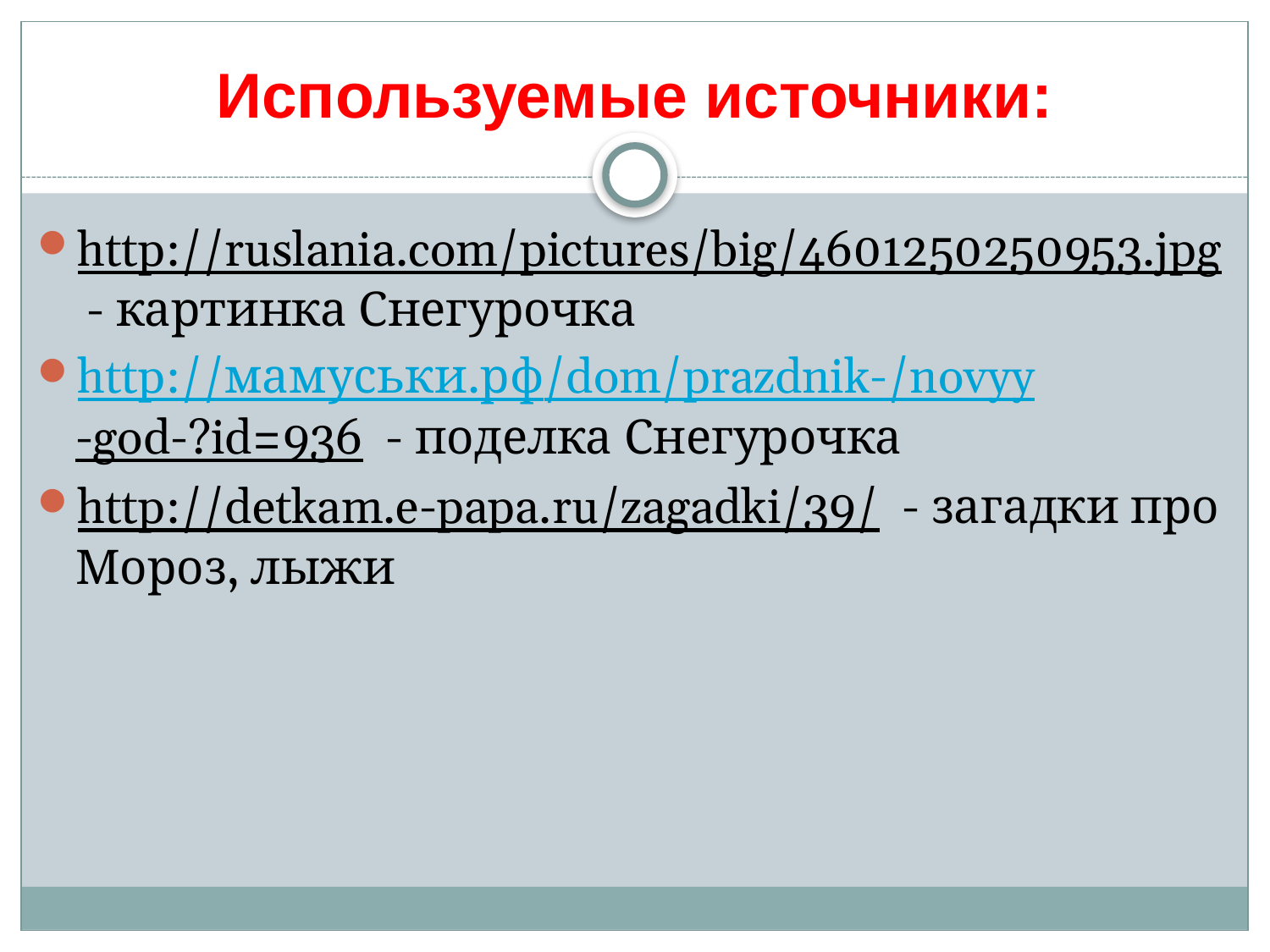

# Используемые источники:
http://ruslania.com/pictures/big/4601250250953.jpg  - картинка Снегурочка
http://мамуськи.рф/dom/prazdnik-/novyy-god-?id=936  - поделка Снегурочка
http://detkam.e-papa.ru/zagadki/39/  - загадки про Мороз, лыжи